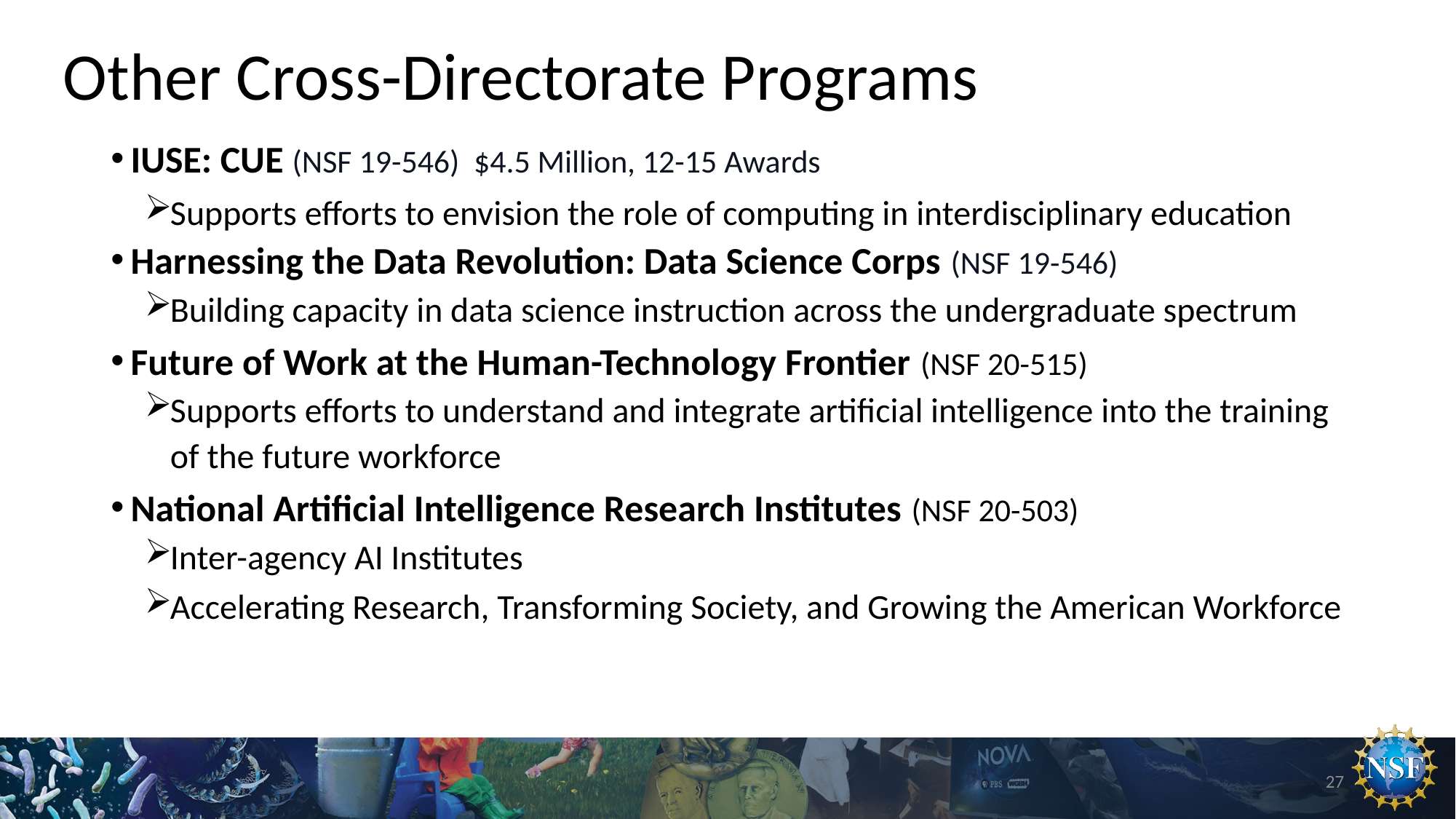

# Other Cross-Directorate Programs
IUSE: CUE (NSF 19-546)  $4.5 Million, 12-15 Awards
Supports efforts to envision the role of computing in interdisciplinary education
Harnessing the Data Revolution: Data Science Corps (NSF 19-546)
Building capacity in data science instruction across the undergraduate spectrum
Future of Work at the Human-Technology Frontier (NSF 20-515)
Supports efforts to understand and integrate artificial intelligence into the training of the future workforce
National Artificial Intelligence Research Institutes (NSF 20-503)
Inter-agency AI Institutes
Accelerating Research, Transforming Society, and Growing the American Workforce

27